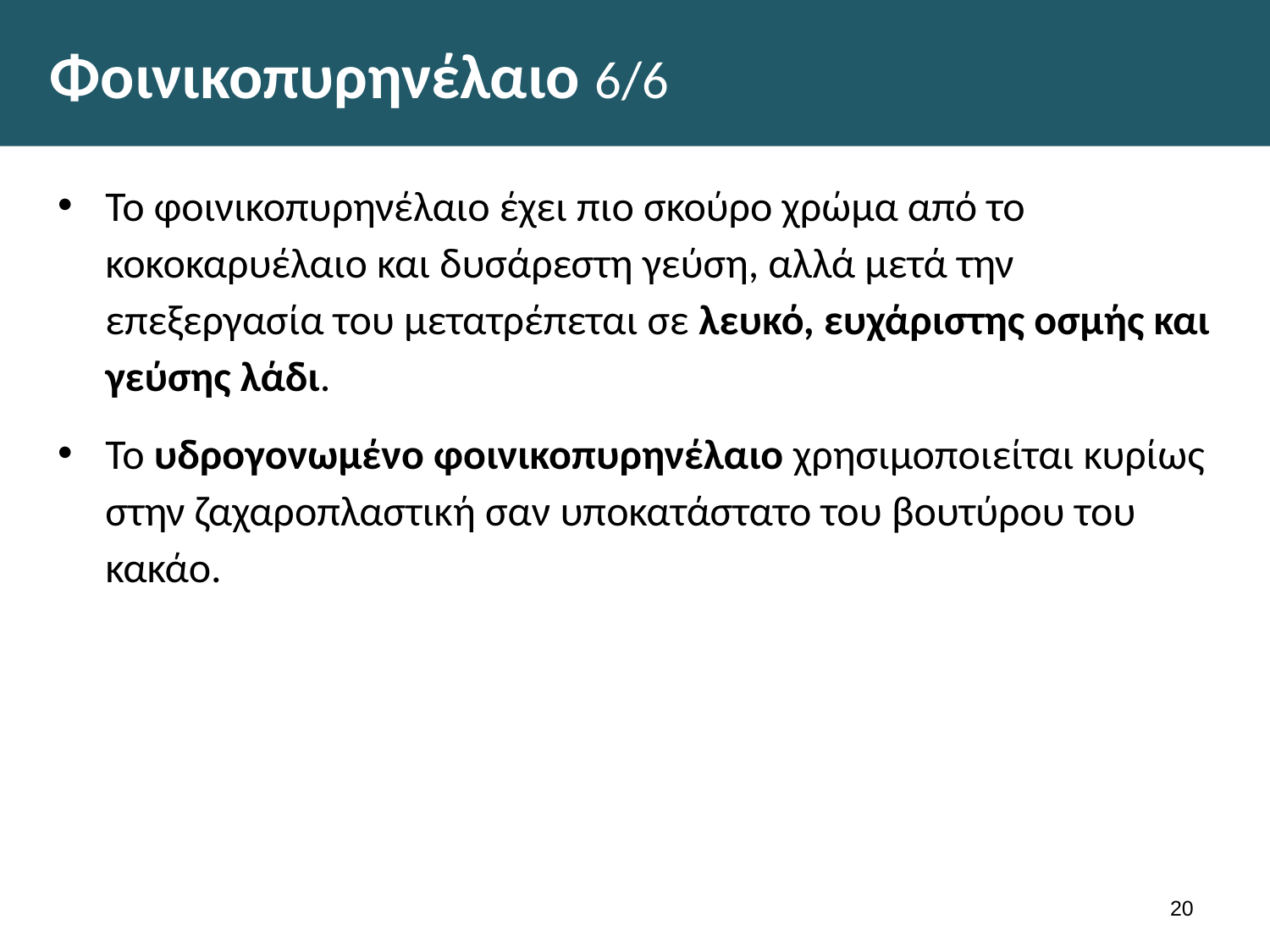

# Φοινικοπυρηνέλαιο 6/6
Το φοινικοπυρηνέλαιο έχει πιο σκούρο χρώμα από το κοκοκαρυέλαιο και δυσάρεστη γεύση, αλλά μετά την επεξεργασία του μετατρέπεται σε λευκό, ευχάριστης οσμής και γεύσης λάδι.
Το υδρογονωμένο φοινικοπυρηνέλαιο χρησιμοποιείται κυρίως στην ζαχαροπλαστική σαν υποκατάστατο του βουτύρου του κακάο.
20